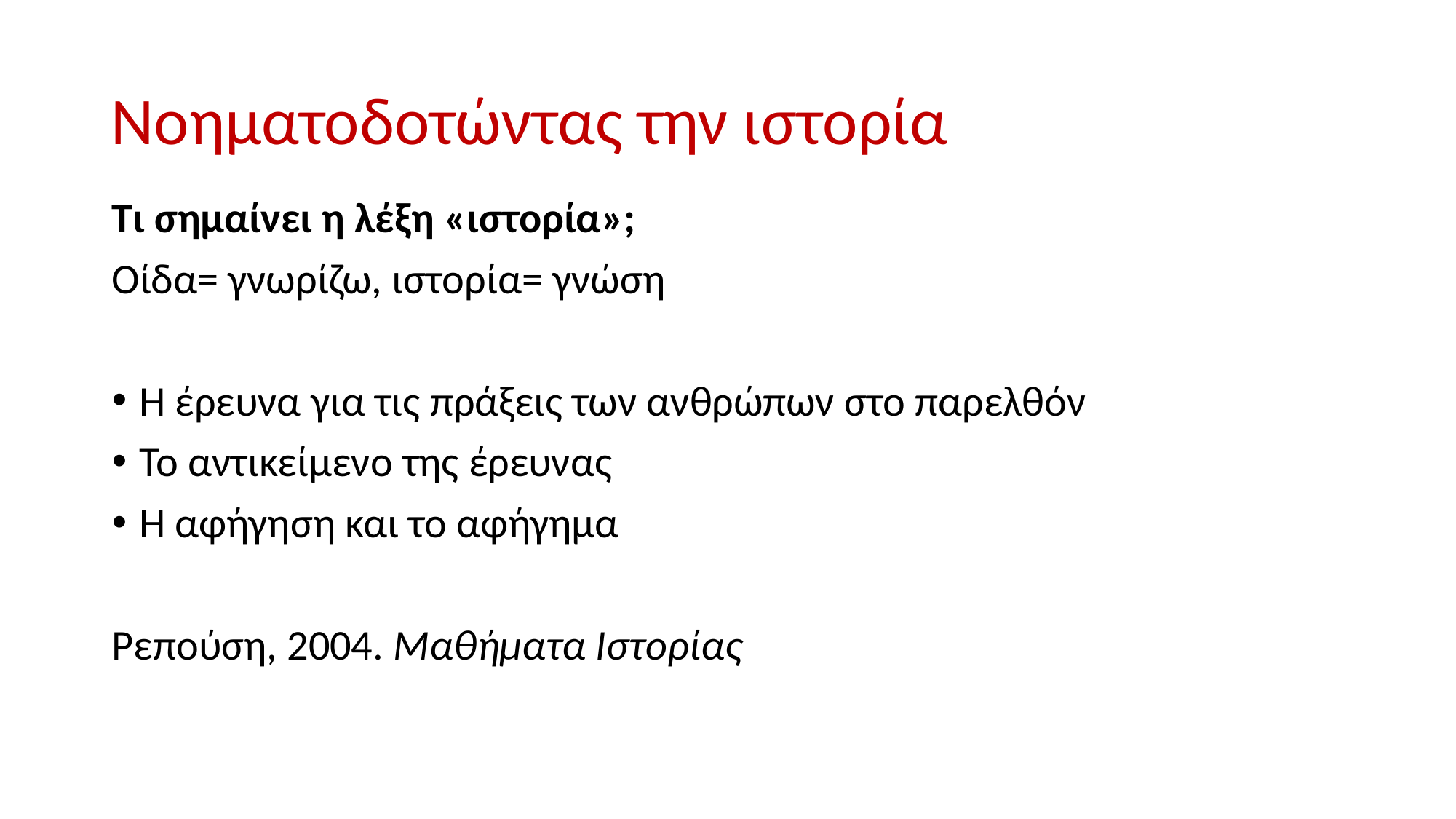

# Νοηματοδοτώντας την ιστορία
Τι σημαίνει η λέξη «ιστορία»;
Οίδα= γνωρίζω, ιστορία= γνώση

Η έρευνα για τις πράξεις των ανθρώπων στο παρελθόν
Το αντικείμενο της έρευνας
Η αφήγηση και το αφήγημα

Ρεπούση, 2004. Μαθήματα Ιστορίας